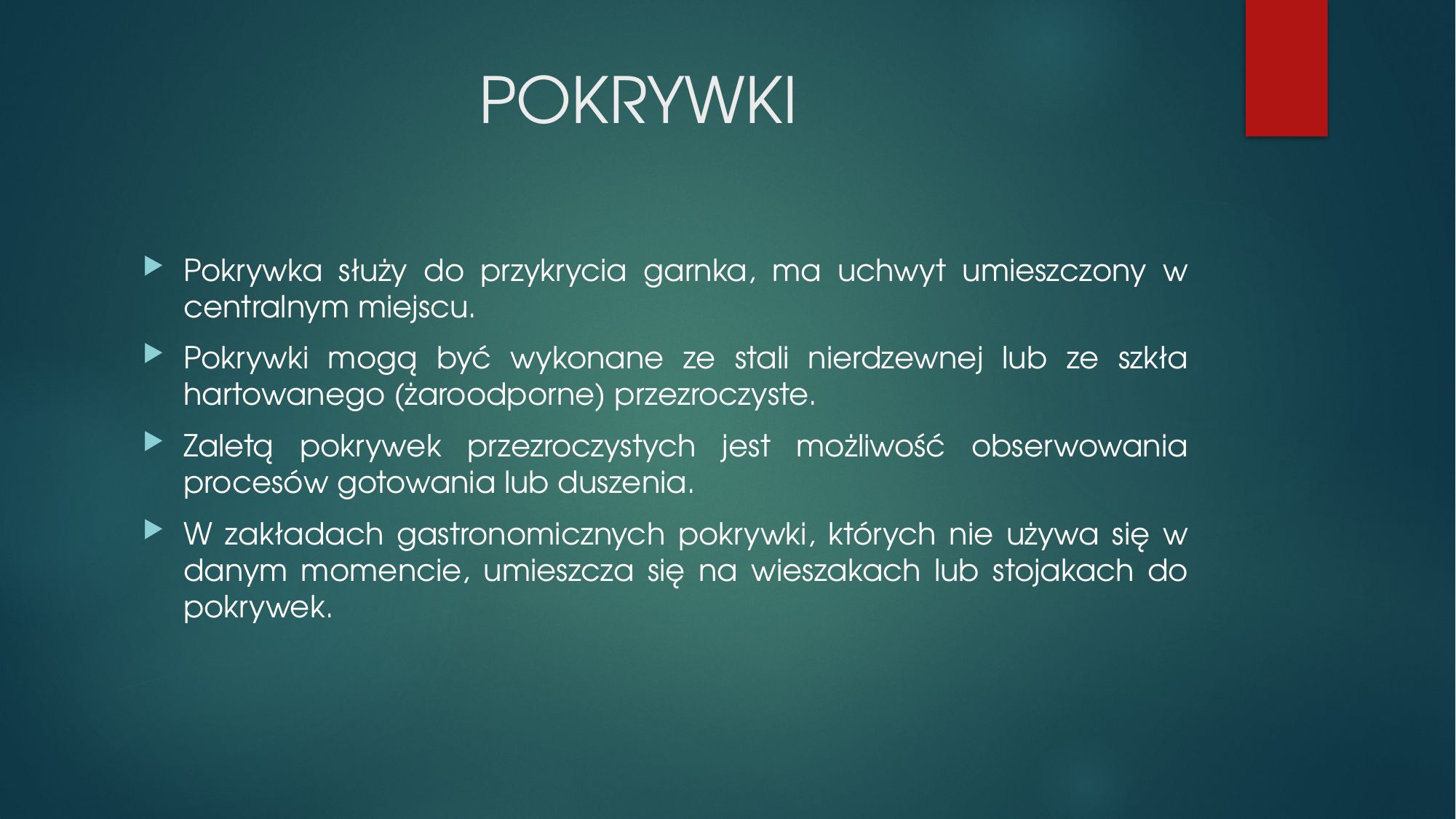

# POKRYWKI
Pokrywka służy do przykrycia garnka, ma uchwyt umieszczony w centralnym miejscu.
Pokrywki mogą być wykonane ze stali nierdzewnej lub ze szkła hartowanego (żaroodporne) przezroczyste.
Zaletą pokrywek przezroczystych jest możliwość obserwowania procesów gotowania lub duszenia.
W zakładach gastronomicznych pokrywki, których nie używa się w danym momencie, umieszcza się na wieszakach lub stojakach do pokrywek.